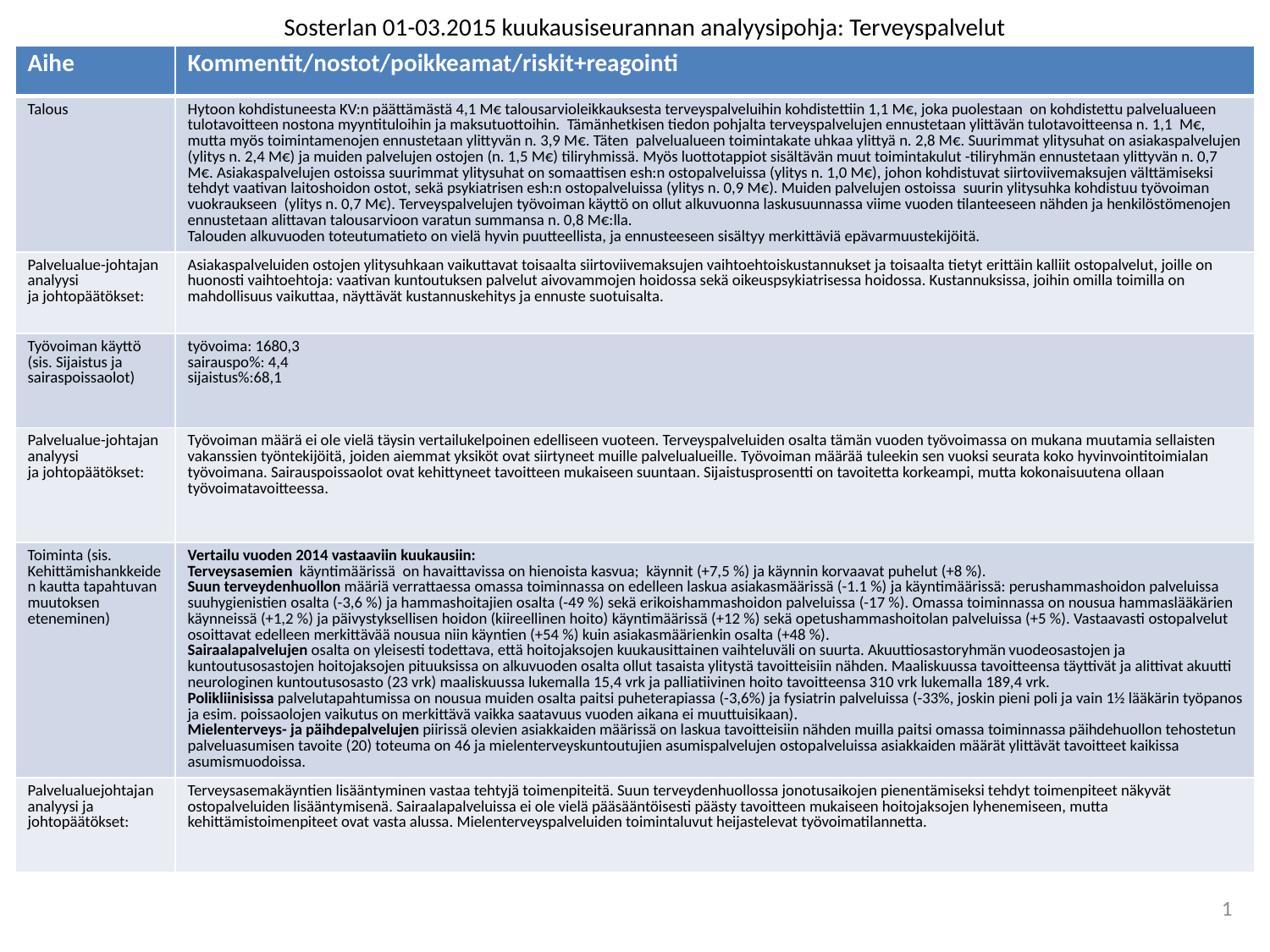

# Sosterlan 01-03.2015 kuukausiseurannan analyysipohja: Terveyspalvelut
| Aihe | Kommentit/nostot/poikkeamat/riskit+reagointi |
| --- | --- |
| Talous | Hytoon kohdistuneesta KV:n päättämästä 4,1 M€ talousarvioleikkauksesta terveyspalveluihin kohdistettiin 1,1 M€, joka puolestaan on kohdistettu palvelualueen tulotavoitteen nostona myyntituloihin ja maksutuottoihin. Tämänhetkisen tiedon pohjalta terveyspalvelujen ennustetaan ylittävän tulotavoitteensa n. 1,1 M€, mutta myös toimintamenojen ennustetaan ylittyvän n. 3,9 M€. Täten palvelualueen toimintakate uhkaa ylittyä n. 2,8 M€. Suurimmat ylitysuhat on asiakaspalvelujen (ylitys n. 2,4 M€) ja muiden palvelujen ostojen (n. 1,5 M€) tiliryhmissä. Myös luottotappiot sisältävän muut toimintakulut -tiliryhmän ennustetaan ylittyvän n. 0,7 M€. Asiakaspalvelujen ostoissa suurimmat ylitysuhat on somaattisen esh:n ostopalveluissa (ylitys n. 1,0 M€), johon kohdistuvat siirtoviivemaksujen välttämiseksi tehdyt vaativan laitoshoidon ostot, sekä psykiatrisen esh:n ostopalveluissa (ylitys n. 0,9 M€). Muiden palvelujen ostoissa suurin ylitysuhka kohdistuu työvoiman vuokraukseen (ylitys n. 0,7 M€). Terveyspalvelujen työvoiman käyttö on ollut alkuvuonna laskusuunnassa viime vuoden tilanteeseen nähden ja henkilöstömenojen ennustetaan alittavan talousarvioon varatun summansa n. 0,8 M€:lla. Talouden alkuvuoden toteutumatieto on vielä hyvin puutteellista, ja ennusteeseen sisältyy merkittäviä epävarmuustekijöitä. |
| Palvelualue-johtajan analyysi ja johtopäätökset: | Asiakaspalveluiden ostojen ylitysuhkaan vaikuttavat toisaalta siirtoviivemaksujen vaihtoehtoiskustannukset ja toisaalta tietyt erittäin kalliit ostopalvelut, joille on huonosti vaihtoehtoja: vaativan kuntoutuksen palvelut aivovammojen hoidossa sekä oikeuspsykiatrisessa hoidossa. Kustannuksissa, joihin omilla toimilla on mahdollisuus vaikuttaa, näyttävät kustannuskehitys ja ennuste suotuisalta. |
| Työvoiman käyttö (sis. Sijaistus ja sairaspoissaolot) | työvoima: 1680,3 sairauspo%: 4,4 sijaistus%:68,1 |
| Palvelualue-johtajan analyysi ja johtopäätökset: | Työvoiman määrä ei ole vielä täysin vertailukelpoinen edelliseen vuoteen. Terveyspalveluiden osalta tämän vuoden työvoimassa on mukana muutamia sellaisten vakanssien työntekijöitä, joiden aiemmat yksiköt ovat siirtyneet muille palvelualueille. Työvoiman määrää tuleekin sen vuoksi seurata koko hyvinvointitoimialan työvoimana. Sairauspoissaolot ovat kehittyneet tavoitteen mukaiseen suuntaan. Sijaistusprosentti on tavoitetta korkeampi, mutta kokonaisuutena ollaan työvoimatavoitteessa. |
| Toiminta (sis. Kehittämishankkeiden kautta tapahtuvan muutoksen eteneminen) | Vertailu vuoden 2014 vastaaviin kuukausiin: Terveysasemien käyntimäärissä on havaittavissa on hienoista kasvua; käynnit (+7,5 %) ja käynnin korvaavat puhelut (+8 %). Suun terveydenhuollon määriä verrattaessa omassa toiminnassa on edelleen laskua asiakasmäärissä (-1.1 %) ja käyntimäärissä: perushammashoidon palveluissa suuhygienistien osalta (-3,6 %) ja hammashoitajien osalta (-49 %) sekä erikoishammashoidon palveluissa (-17 %). Omassa toiminnassa on nousua hammaslääkärien käynneissä (+1,2 %) ja päivystyksellisen hoidon (kiireellinen hoito) käyntimäärissä (+12 %) sekä opetushammashoitolan palveluissa (+5 %). Vastaavasti ostopalvelut osoittavat edelleen merkittävää nousua niin käyntien (+54 %) kuin asiakasmäärienkin osalta (+48 %). Sairaalapalvelujen osalta on yleisesti todettava, että hoitojaksojen kuukausittainen vaihteluväli on suurta. Akuuttiosastoryhmän vuodeosastojen ja kuntoutusosastojen hoitojaksojen pituuksissa on alkuvuoden osalta ollut tasaista ylitystä tavoitteisiin nähden. Maaliskuussa tavoitteensa täyttivät ja alittivat akuutti neurologinen kuntoutusosasto (23 vrk) maaliskuussa lukemalla 15,4 vrk ja palliatiivinen hoito tavoitteensa 310 vrk lukemalla 189,4 vrk. Polikliinisissa palvelutapahtumissa on nousua muiden osalta paitsi puheterapiassa (-3,6%) ja fysiatrin palveluissa (-33%, joskin pieni poli ja vain 1½ lääkärin työpanos ja esim. poissaolojen vaikutus on merkittävä vaikka saatavuus vuoden aikana ei muuttuisikaan). Mielenterveys- ja päihdepalvelujen piirissä olevien asiakkaiden määrissä on laskua tavoitteisiin nähden muilla paitsi omassa toiminnassa päihdehuollon tehostetun palveluasumisen tavoite (20) toteuma on 46 ja mielenterveyskuntoutujien asumispalvelujen ostopalveluissa asiakkaiden määrät ylittävät tavoitteet kaikissa asumismuodoissa. |
| Palvelualuejohtajan analyysi ja johtopäätökset: | Terveysasemakäyntien lisääntyminen vastaa tehtyjä toimenpiteitä. Suun terveydenhuollossa jonotusaikojen pienentämiseksi tehdyt toimenpiteet näkyvät ostopalveluiden lisääntymisenä. Sairaalapalveluissa ei ole vielä pääsääntöisesti päästy tavoitteen mukaiseen hoitojaksojen lyhenemiseen, mutta kehittämistoimenpiteet ovat vasta alussa. Mielenterveyspalveluiden toimintaluvut heijastelevat työvoimatilannetta. |
1